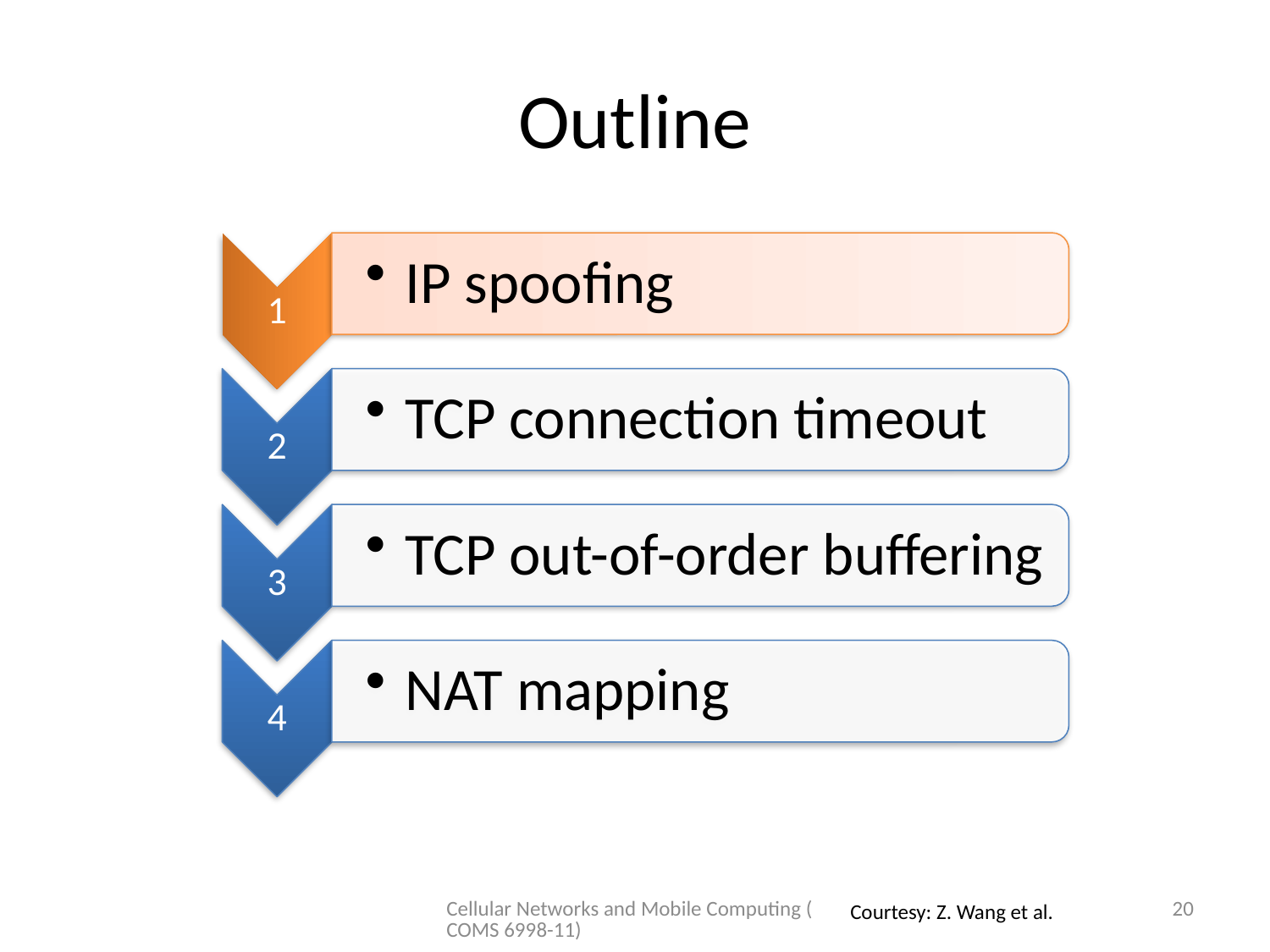

# Outline
1
IP spoofing
2
TCP connection timeout
3
TCP out-of-order buffering
4
NAT mapping
Cellular Networks and Mobile Computing (COMS 6998-11)
20
Courtesy: Z. Wang et al.